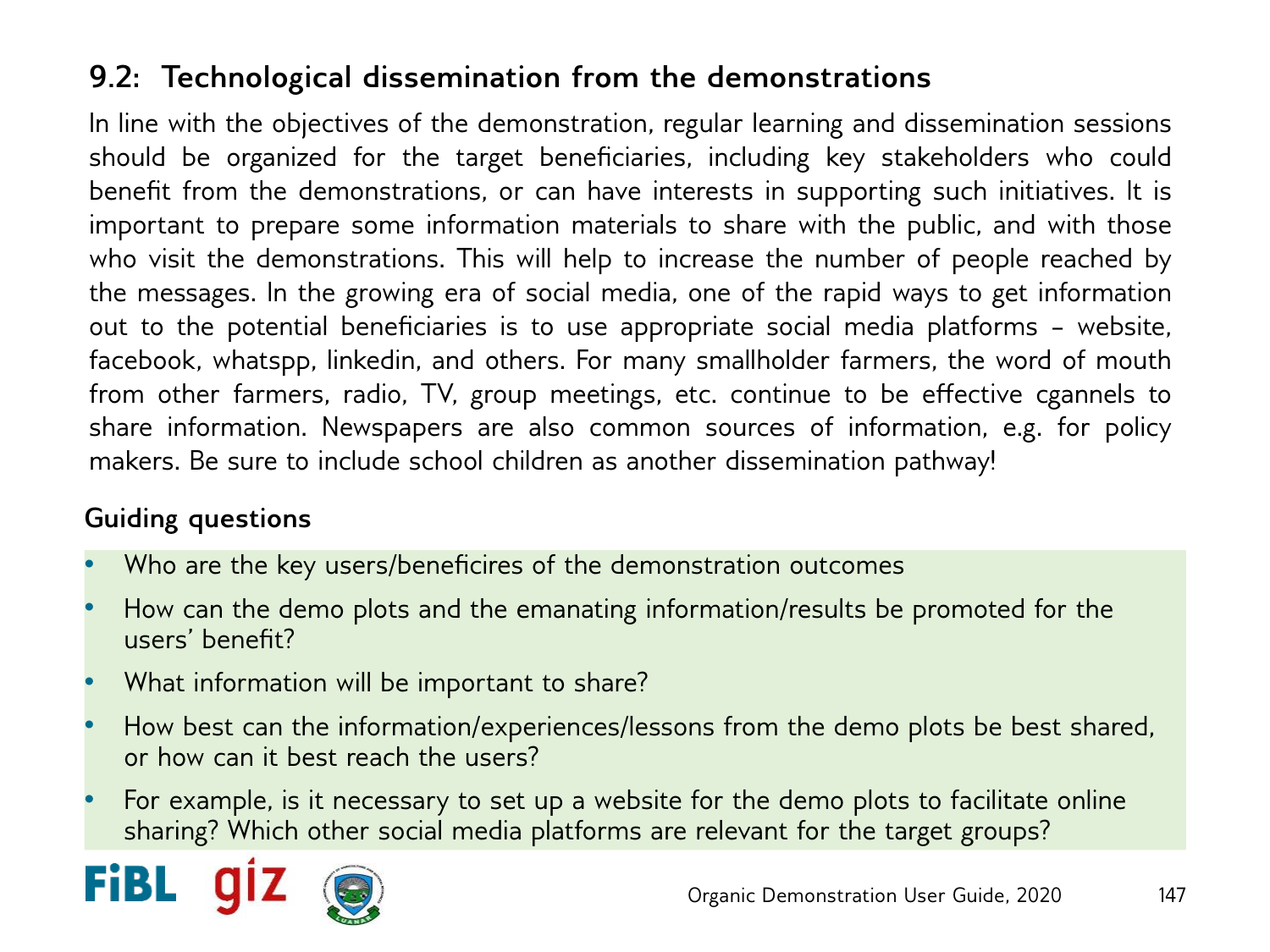

9.2:  Technological dissemination from the demonstrations
In line with the objectives of the demonstration, regular learning and dissemination sessions should be organized for the target beneficiaries, including key stakeholders who could benefit from the demonstrations, or can have interests in supporting such initiatives. It is important to prepare some information materials to share with the public, and with those who visit the demonstrations. This will help to increase the number of people reached by the messages. In the growing era of social media, one of the rapid ways to get information out to the potential beneficiaries is to use appropriate social media platforms – website, facebook, whatspp, linkedin, and others. For many smallholder farmers, the word of mouth from other farmers, radio, TV, group meetings, etc. continue to be effective cgannels to share information. Newspapers are also common sources of information, e.g. for policy makers. Be sure to include school children as another dissemination pathway!
Guiding questions
Who are the key users/beneficires of the demonstration outcomes
How can the demo plots and the emanating information/results be promoted for the users’ benefit?
What information will be important to share?
How best can the information/experiences/lessons from the demo plots be best shared, or how can it best reach the users?
For example, is it necessary to set up a website for the demo plots to facilitate online sharing? Which other social media platforms are relevant for the target groups?

Organic Demonstration User Guide, 2020
147